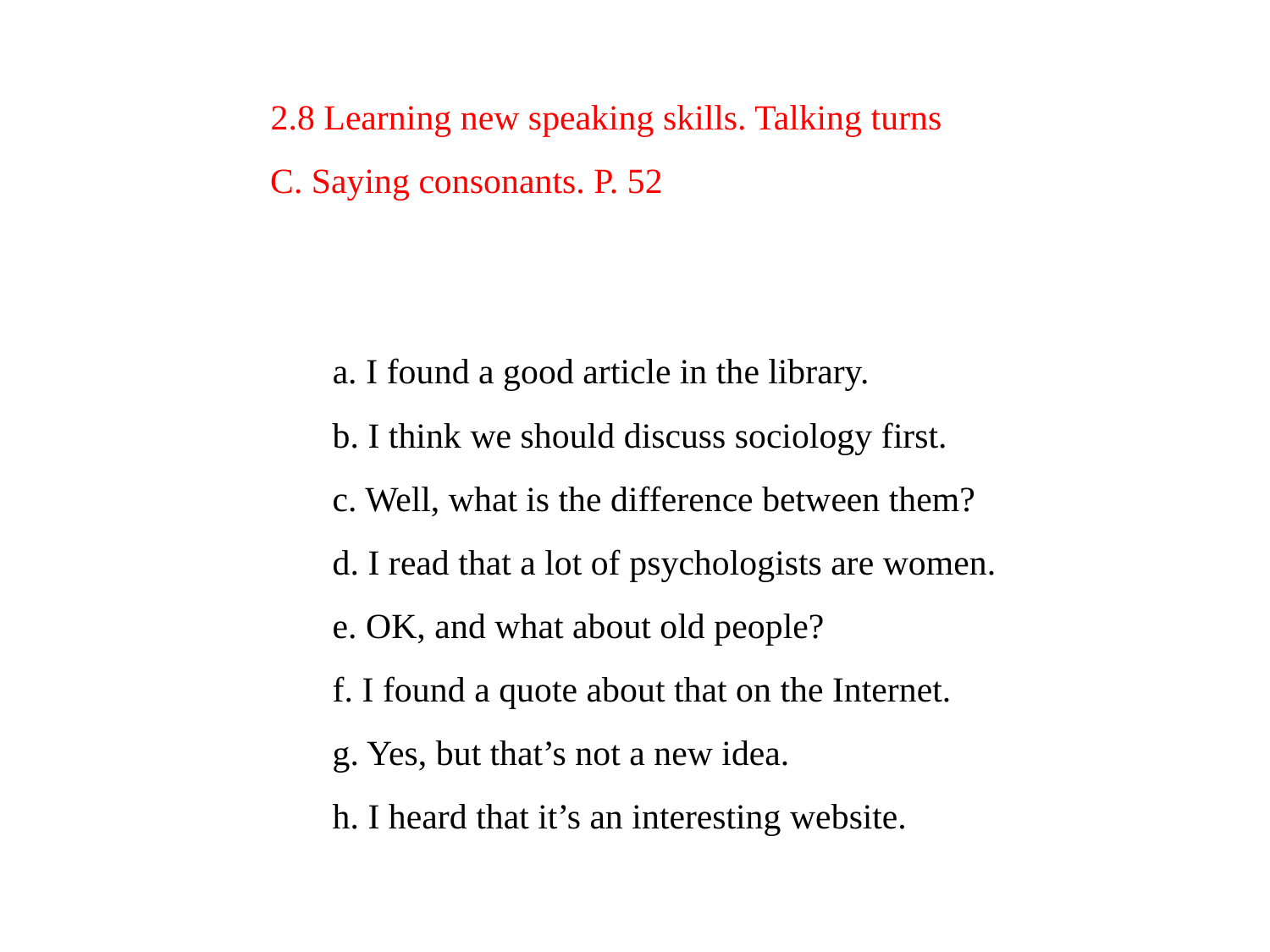

# 2.8 Learning new speaking skills. Talking turns C. Saying consonants. P. 52 a. I found a good article in the library. b. I think we should discuss sociology first. c. Well, what is the difference between them? d. I read that a lot of psychologists are women. e. OK, and what about old people? f. I found a quote about that on the Internet. g. Yes, but that’s not a new idea. h. I heard that it’s an interesting website.